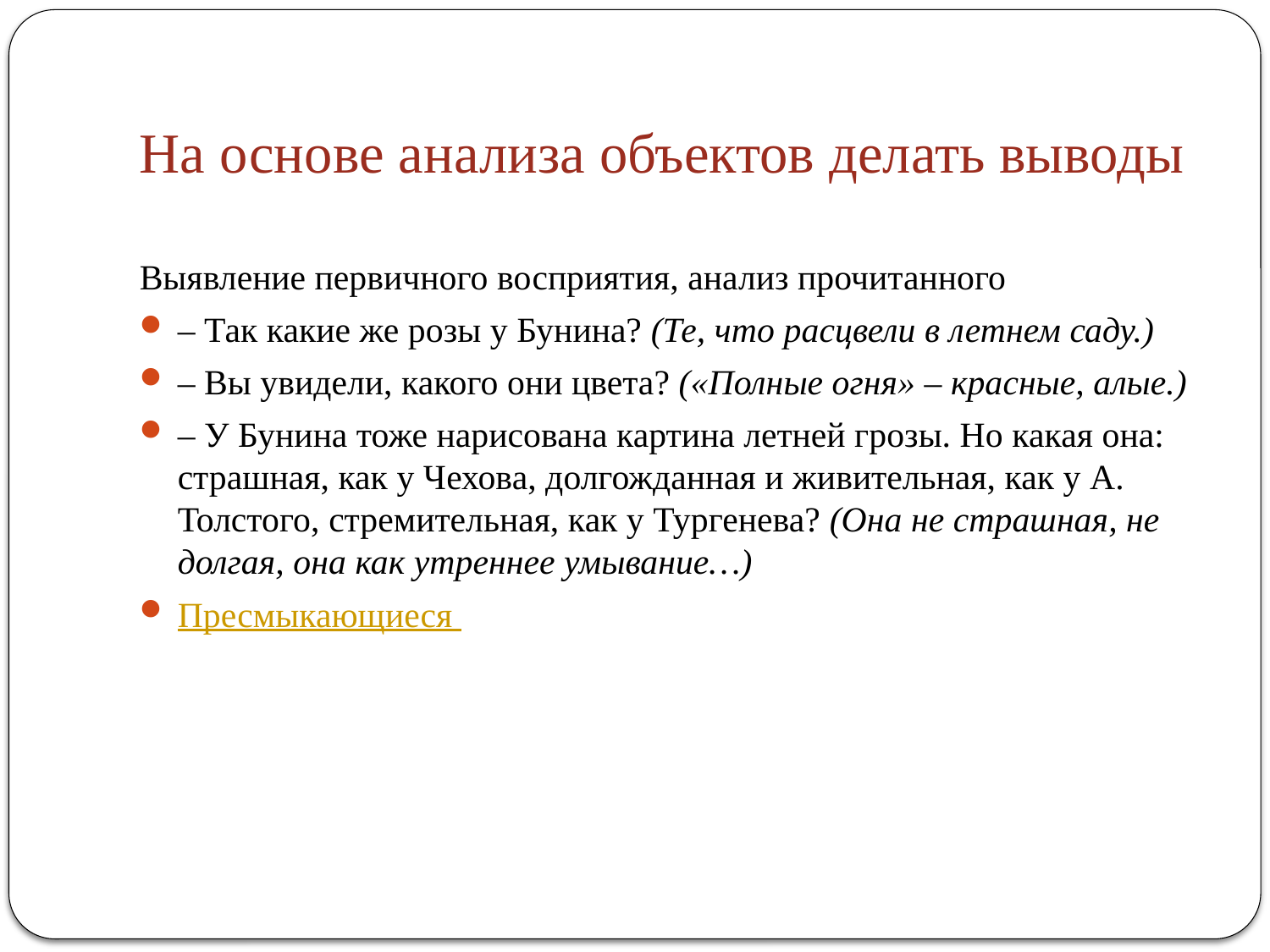

# На основе анализа объектов делать выводы
Выявление первичного восприятия, анализ прочитанного
– Так какие же розы у Бунина? (Те, что расцвели в летнем саду.)
– Вы увидели, какого они цвета? («Полные огня» – красные, алые.)
– У Бунина тоже нарисована картина летней грозы. Но какая она: страшная, как у Чехова, долгожданная и живительная, как у А. Толстого, стремительная, как у Тургенева? (Она не страшная, не долгая, она как утреннее умывание…)
Пресмыкающиеся